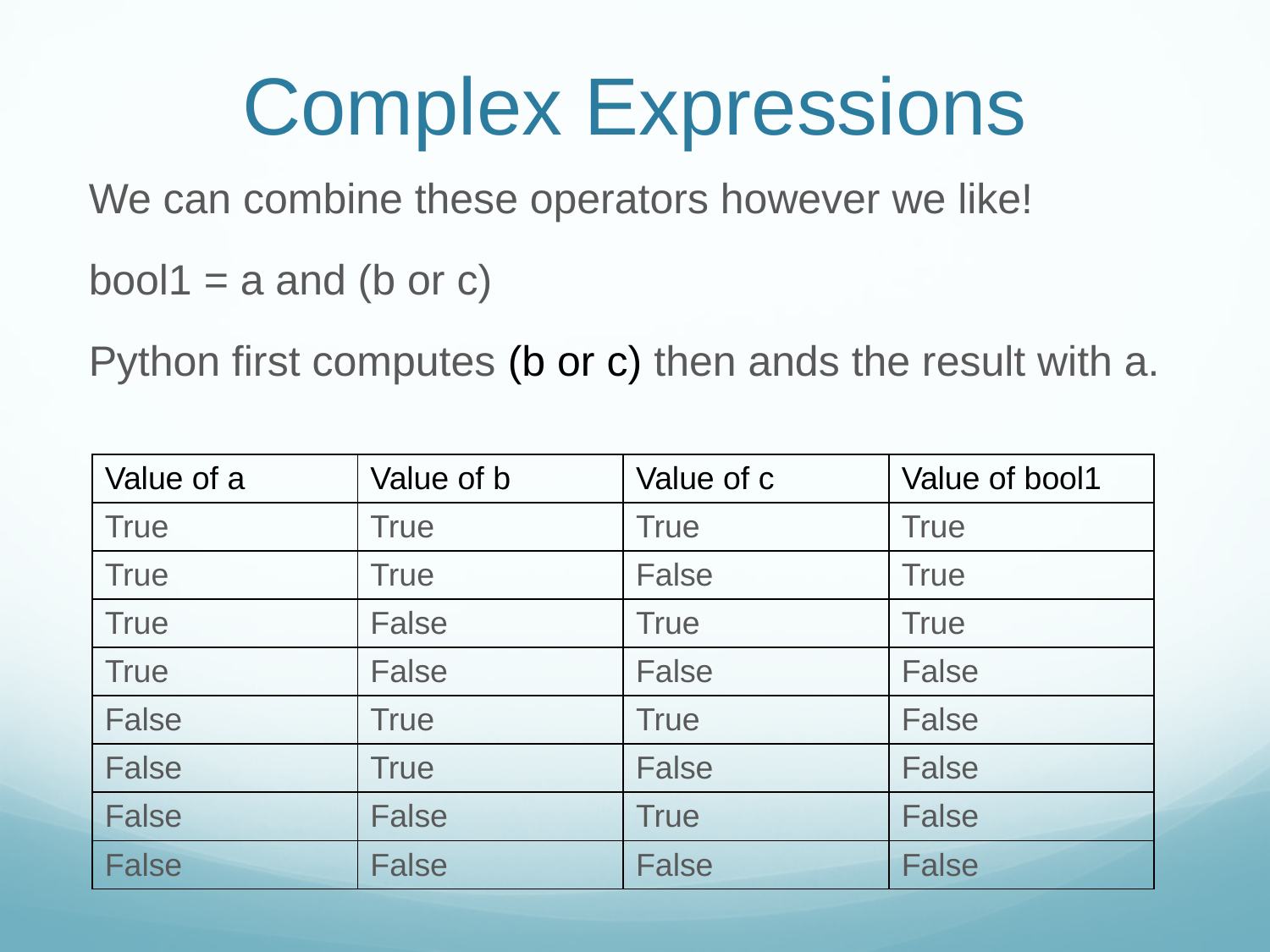

Complex Expressions
We can combine these operators however we like!

bool1 = a and (b or c)

Python first computes (b or c) then ands the result with a.

| Value of a | Value of b | Value of c | Value of bool1 |
| --- | --- | --- | --- |
| True | True | True | True |
| True | True | False | True |
| True | False | True | True |
| True | False | False | False |
| False | True | True | False |
| False | True | False | False |
| False | False | True | False |
| False | False | False | False |